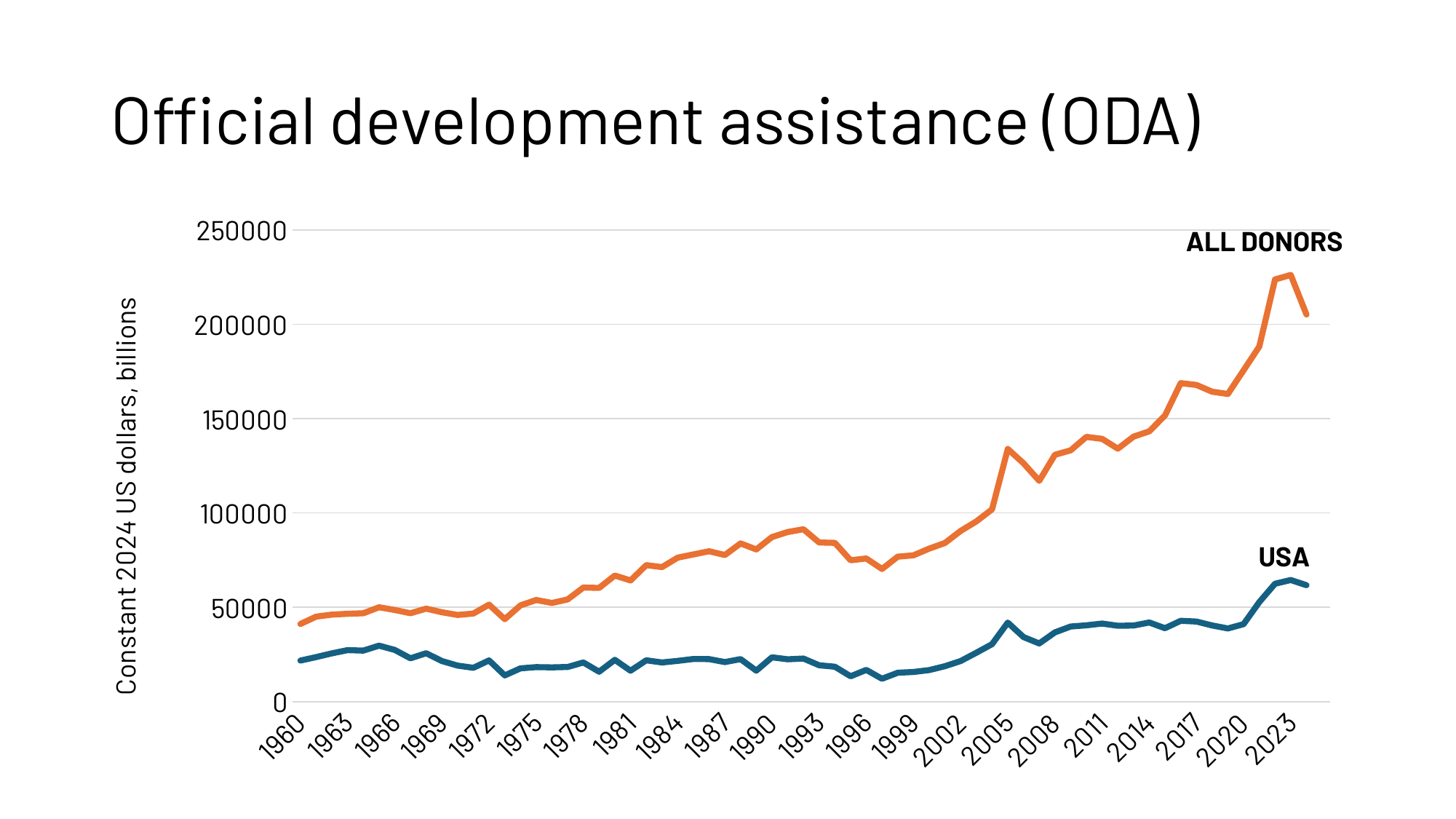

# Official development assistance (ODA)

### Chart

| Category | Aid (ODA) disbursements to countries and regions (USD millions, 2024 prices) - adjusted to 2023 = 212.1 billion | US ODA (2024 Constant USD, GDP Deflator) |
|---|---|---|
| 1960 | 41165.6 | 21777.39 |
| 1961 | 45054.49 | 23627.58 |
| 1962 | 46136.81 | 25589.51 |
| 1963 | 46552.5 | 27306.49 |
| 1964 | 46851.86 | 27058.08 |
| 1965 | 50030.22 | 29676.57 |
| 1966 | 48579.08 | 27411.77 |
| 1967 | 46852.31 | 22986.33 |
| 1968 | 49294.98 | 25668.77 |
| 1969 | 47375.24 | 21526.16 |
| 1970 | 45951.4 | 19096.22 |
| 1971 | 46707.07 | 17939.74 |
| 1972 | 51412.28 | 21871.29 |
| 1973 | 43716.81 | 13909.63 |
| 1974 | 51037.65 | 17654.05 |
| 1975 | 53866.36 | 18301.18 |
| 1976 | 52314.6 | 18177.39 |
| 1977 | 54189.68 | 18377.92 |
| 1978 | 60479.79 | 20768.71 |
| 1979 | 60281.42 | 15860.88 |
| 1980 | 66835.05 | 22168.04 |
| 1981 | 64231.89 | 16404.57 |
| 1982 | 72363.09 | 21916.46 |
| 1983 | 71298.39 | 20779.24 |
| 1984 | 76317.37 | 21619.2 |
| 1985 | 78022.42 | 22621.22 |
| 1986 | 79708.88 | 22554.33 |
| 1987 | 77701.33 | 20975.82 |
| 1988 | 83860.04 | 22541.74 |
| 1989 | 80661.52 | 16420.86 |
| 1990 | 87233.68 | 23492.02 |
| 1991 | 89888.67 | 22460.3 |
| 1992 | 91374.52 | 22831.48 |
| 1993 | 84358.71 | 19281.88 |
| 1994 | 84150.23 | 18513.25 |
| 1995 | 74932.72 | 13456.86 |
| 1996 | 75892.82 | 16820.46 |
| 1997 | 70300.25 | 12128.6 |
| 1998 | 76845.69 | 15320.93 |
| 1999 | 77556.92 | 15724.92 |
| 2000 | 81099.34 | 16737.9 |
| 2001 | 84080.65 | 18793.84 |
| 2002 | 90463.05 | 21519.11 |
| 2003 | 95525.89 | 25912.76 |
| 2004 | 101921.69 | 30468.87 |
| 2005 | 133947.85 | 41881.15 |
| 2006 | 126350.1 | 34225.1 |
| 2007 | 117068.58 | 30851.0 |
| 2008 | 130875.98 | 36727.75 |
| 2009 | 133203.38 | 39808.9 |
| 2010 | 140351.96 | 40456.39 |
| 2011 | 139295.38 | 41389.34 |
| 2012 | 134109.01 | 40220.9 |
| 2013 | 140474.39 | 40340.39 |
| 2014 | 143278.82 | 41969.02 |
| 2015 | 151673.92 | 38932.04 |
| 2016 | 168818.11 | 42841.39 |
| 2017 | 167869.98 | 42467.96 |
| 2018 | 164294.9 | 40387.36 |
| 2019 | 163080.87 | 38783.38 |
| 2020 | 175626.93 | 41078.22 |
| 2021 | 188207.19 | 52748.85 |
| 2022 | 223772.16 | 62499.54 |
| 2023 | 226175.24 | 64461.91 |
| 2024 | 205202.6 | 61717.27 |
| 2025 | None | None |
ALL DONORS
USA